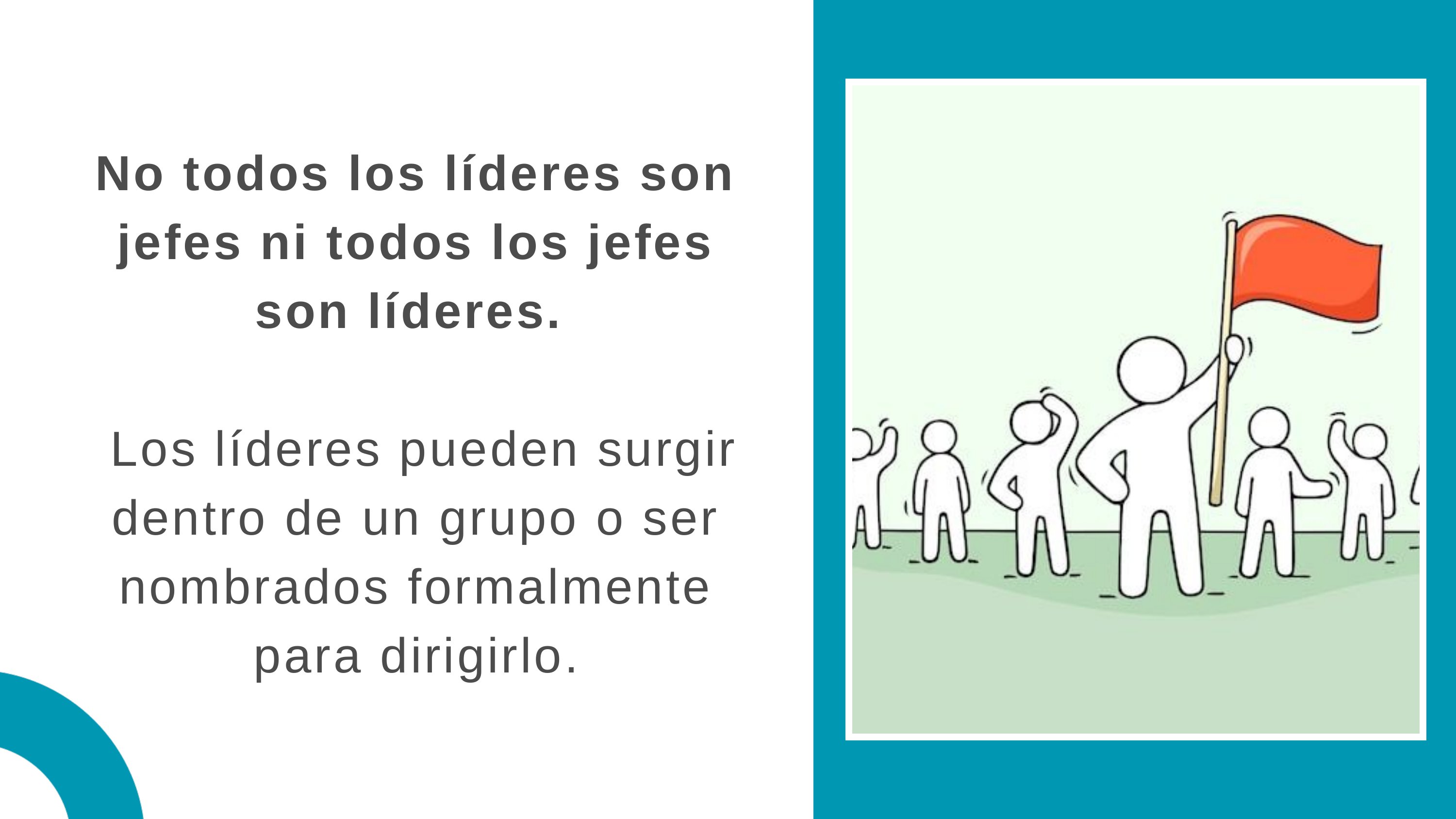

No todos los líderes son jefes ni todos los jefes son líderes.

 Los líderes pueden surgir dentro de un grupo o ser nombrados formalmente para dirigirlo.